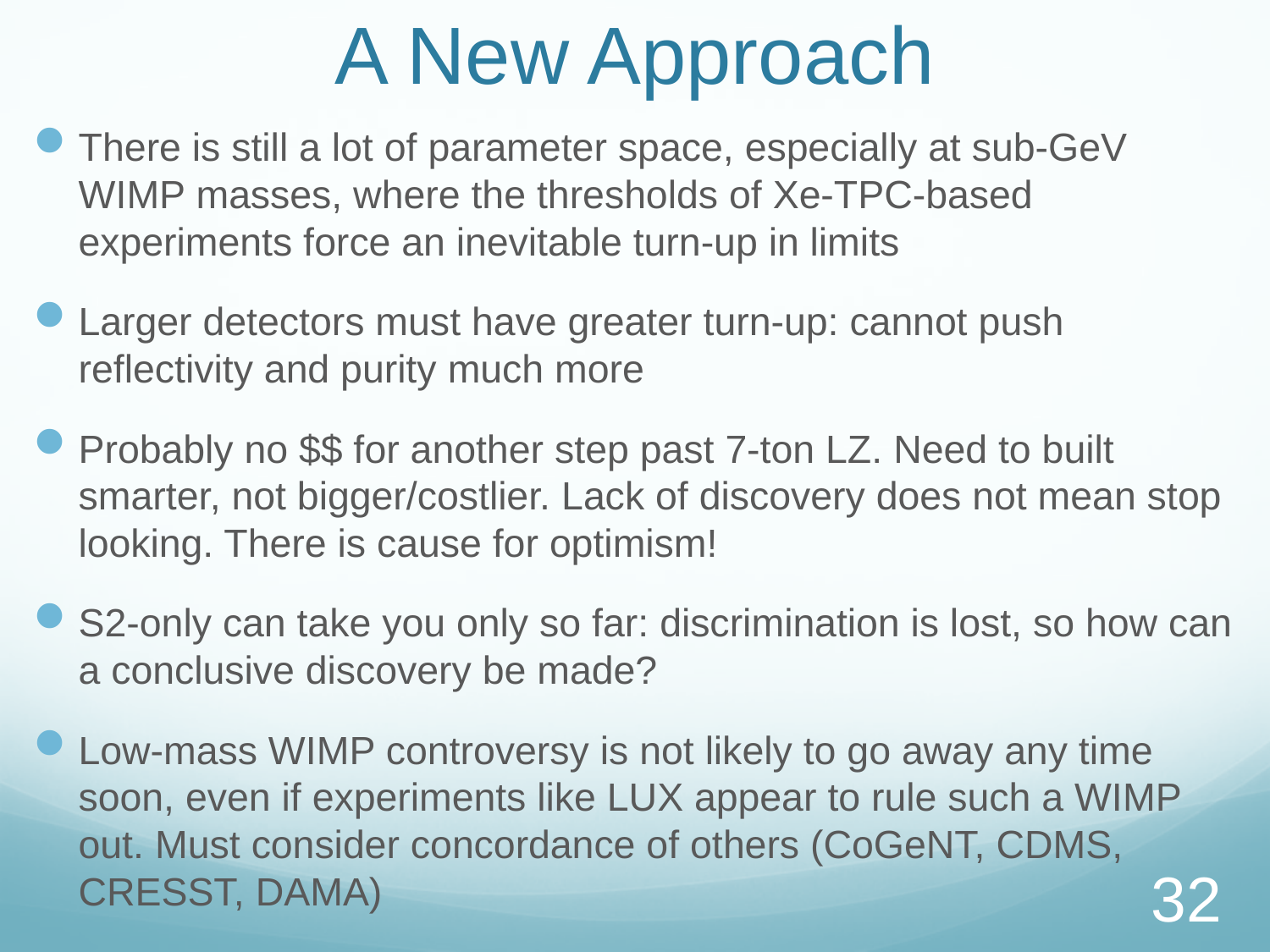

# A New Approach
There is still a lot of parameter space, especially at sub-GeV WIMP masses, where the thresholds of Xe-TPC-based experiments force an inevitable turn-up in limits
Larger detectors must have greater turn-up: cannot push reflectivity and purity much more
Probably no $$ for another step past 7-ton LZ. Need to built smarter, not bigger/costlier. Lack of discovery does not mean stop looking. There is cause for optimism!
S2-only can take you only so far: discrimination is lost, so how can a conclusive discovery be made?
Low-mass WIMP controversy is not likely to go away any time soon, even if experiments like LUX appear to rule such a WIMP out. Must consider concordance of others (CoGeNT, CDMS, CRESST, DAMA)
32